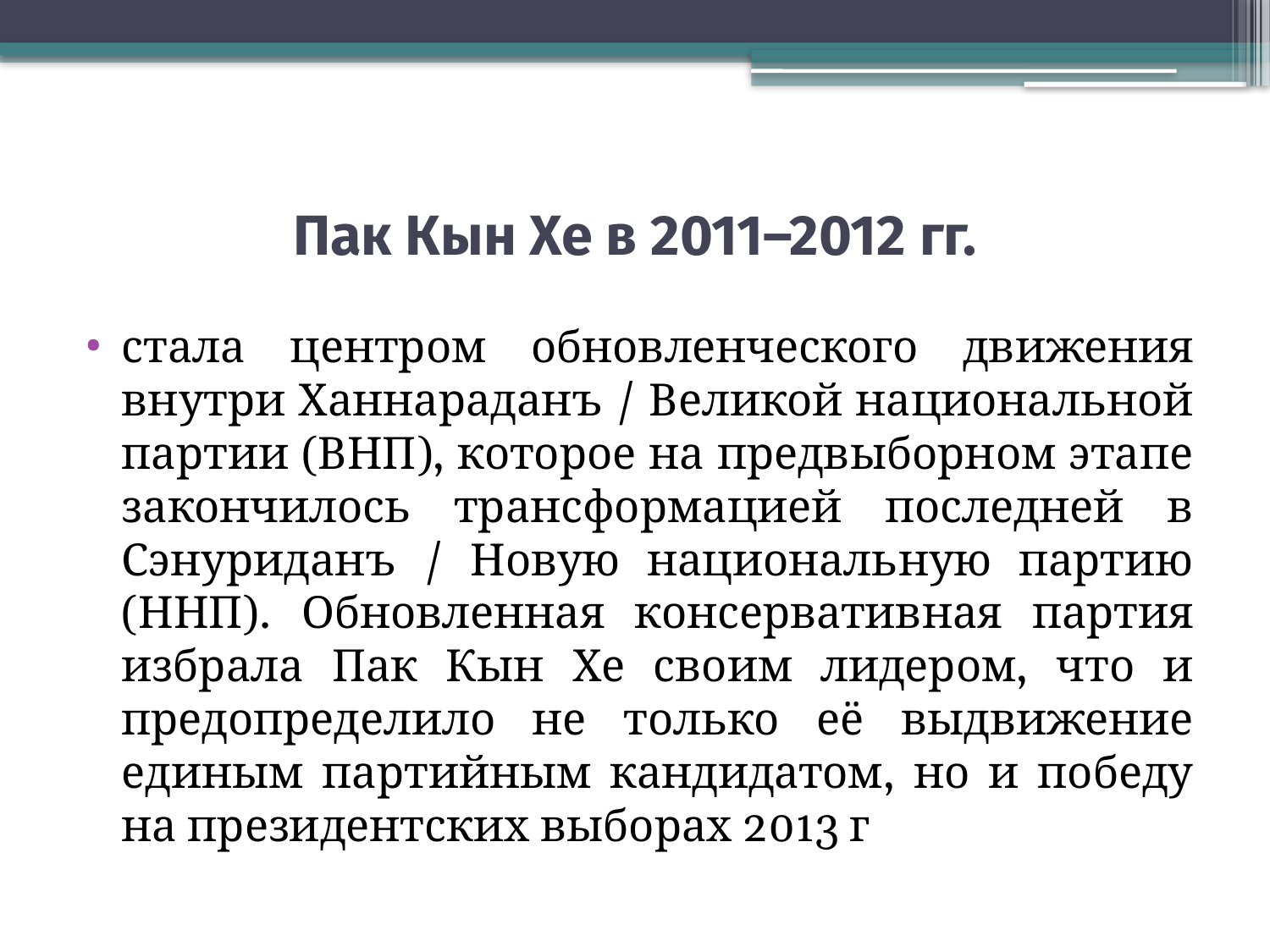

# Пак Кын Хе в 2011–2012 гг.
стала центром обновленческого движения внутри Ханнараданъ / Великой национальной партии (ВНП), которое на предвыборном этапе закончилось трансформацией последней в Сэнуриданъ / Новую национальную партию (ННП). Обновленная консервативная партия избрала Пак Кын Хе своим лидером, что и предопределило не только её выдвижение единым партийным кандидатом, но и победу на президентских выборах 2013 г